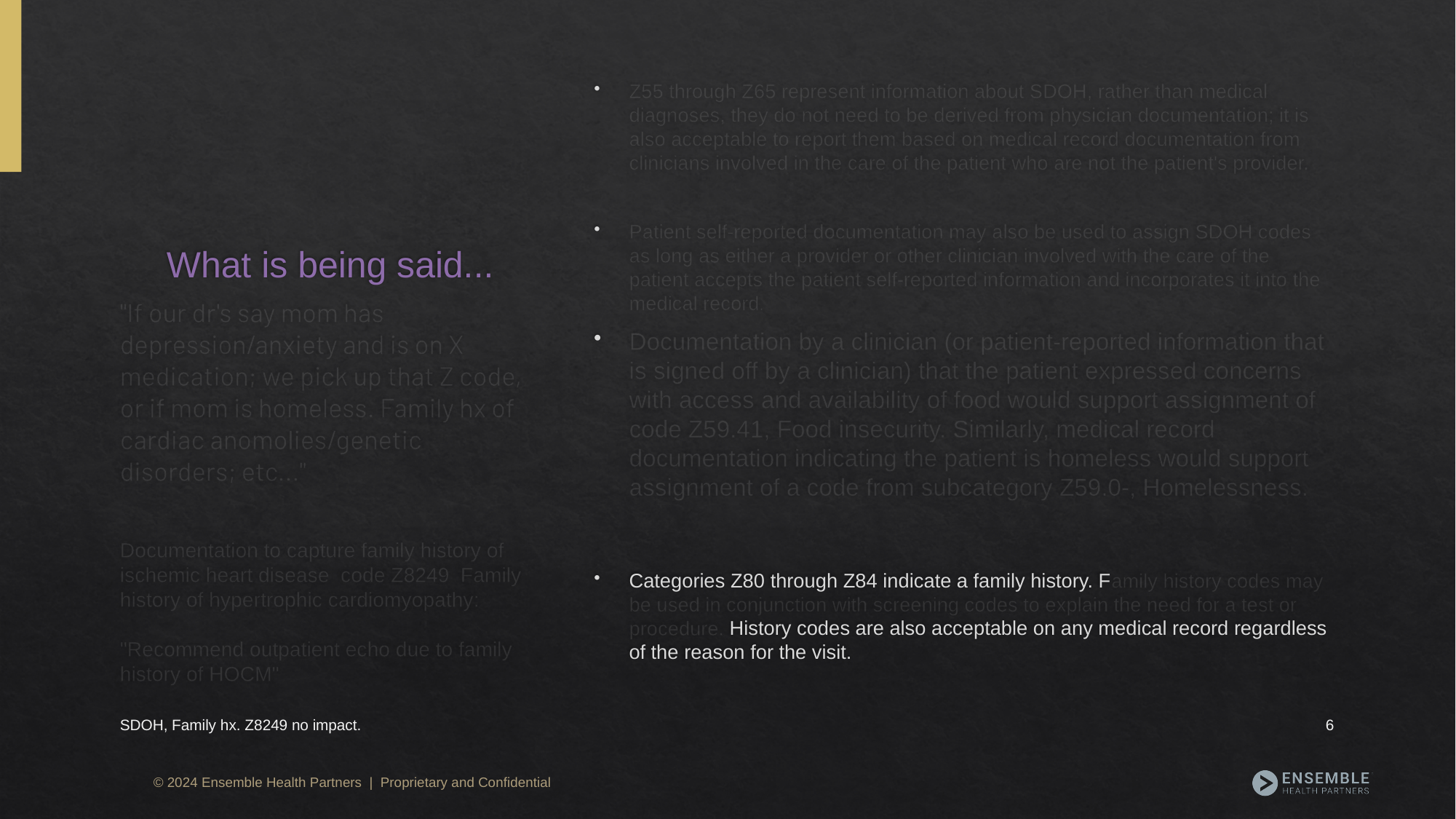

# What is being said...
Z55 through Z65 represent information about SDOH, rather than medical diagnoses, they do not need to be derived from physician documentation; it is also acceptable to report them based on medical record documentation from clinicians involved in the care of the patient who are not the patient's provider.

Patient self-reported documentation may also be used to assign SDOH codes as long as either a provider or other clinician involved with the care of the patient accepts the patient self-reported information and incorporates it into the medical record.
Documentation by a clinician (or patient-reported information that is signed off by a clinician) that the patient expressed concerns with access and availability of food would support assignment of code Z59.41, Food insecurity. Similarly, medical record documentation indicating the patient is homeless would support assignment of a code from subcategory Z59.0-, Homelessness.

Categories Z80 through Z84 indicate a family history. Family history codes may be used in conjunction with screening codes to explain the need for a test or procedure. History codes are also acceptable on any medical record regardless of the reason for the visit.

"If our dr's say mom has depression/anxiety and is on X medication; we pick up that Z code, or if mom is homeless. Family hx of cardiac anomolies/genetic disorders; etc..."

Documentation to capture family history of ischemic heart disease  code Z8249  Family history of hypertrophic cardiomyopathy:
"Recommend outpatient echo due to family history of HOCM"

SDOH, Family hx. Z8249 no impact.
6